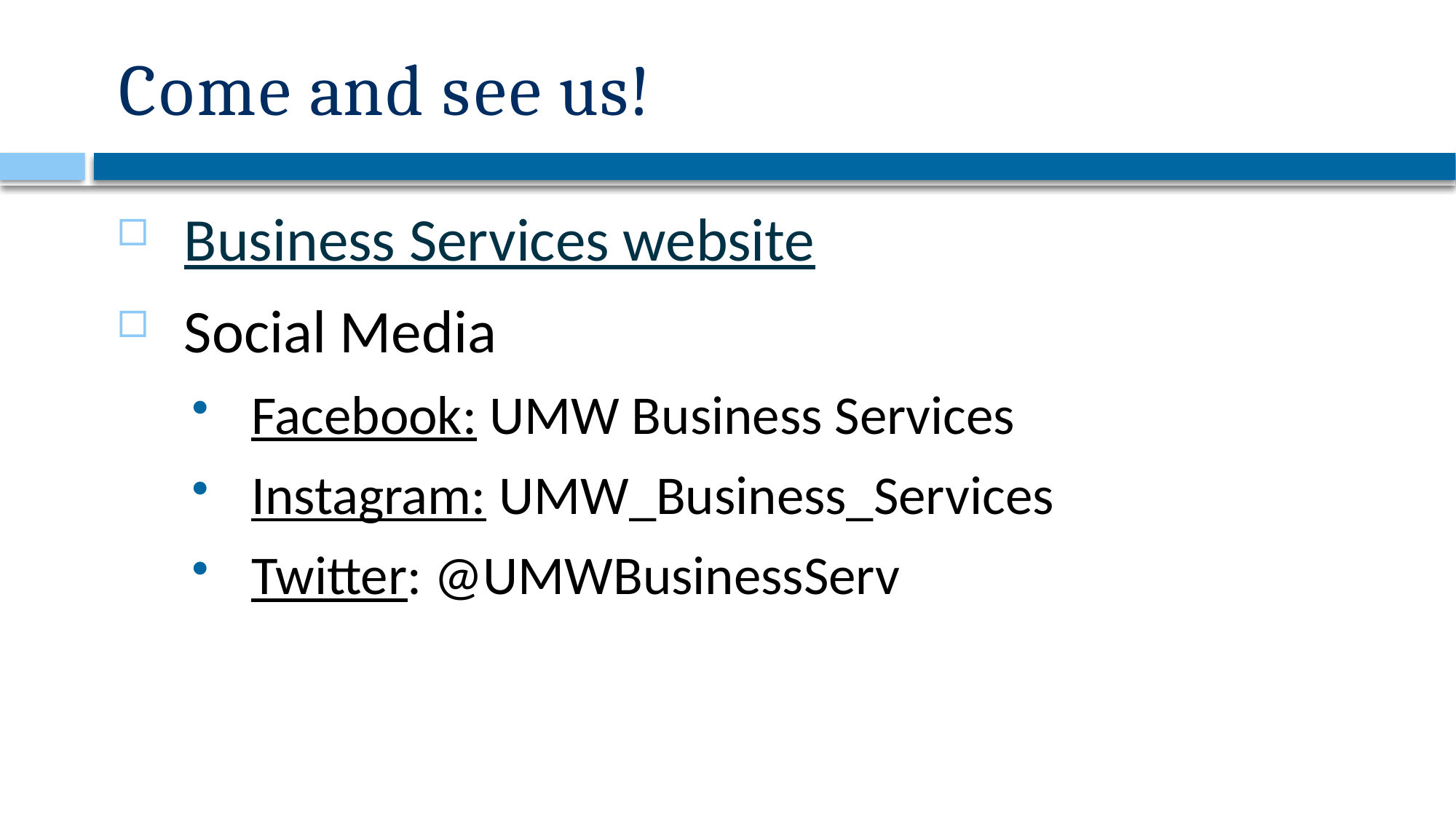

# Come and see us!
Business Services website
Social Media
Facebook: UMW Business Services
Instagram: UMW_Business_Services
Twitter: @UMWBusinessServ